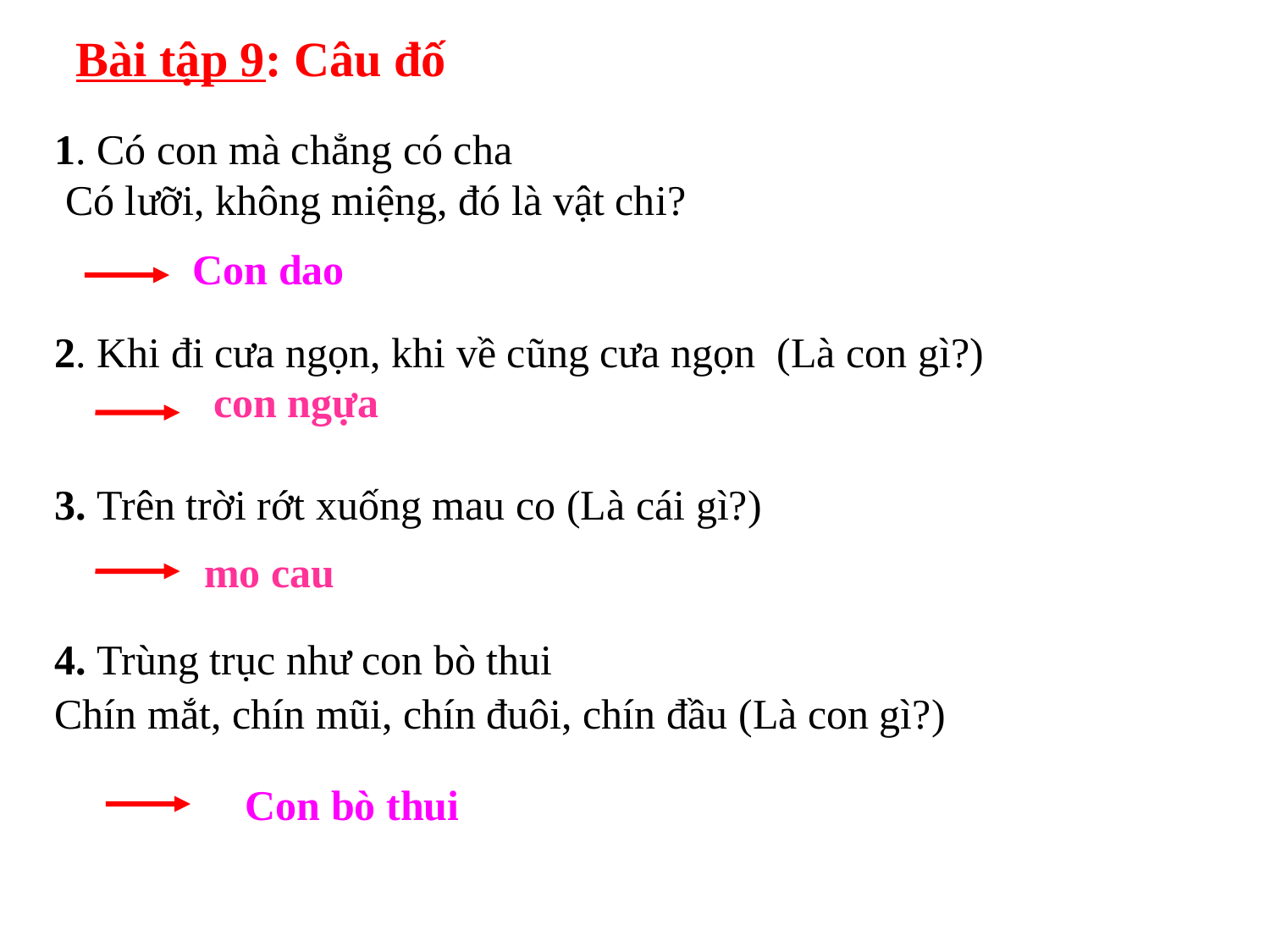

Bài tập 9: Câu đố
1. Có con mà chẳng có cha
 Có lưỡi, không miệng, đó là vật chi?

2. Khi đi cưa ngọn, khi về cũng cưa ngọn  (Là con gì?)

3. Trên trời rớt xuống mau co (Là cái gì?)

4. Trùng trục như con bò thui
Chín mắt, chín mũi, chín đuôi, chín đầu (Là con gì?)

      Con dao

con ngựa

mo cau

Con bò thui